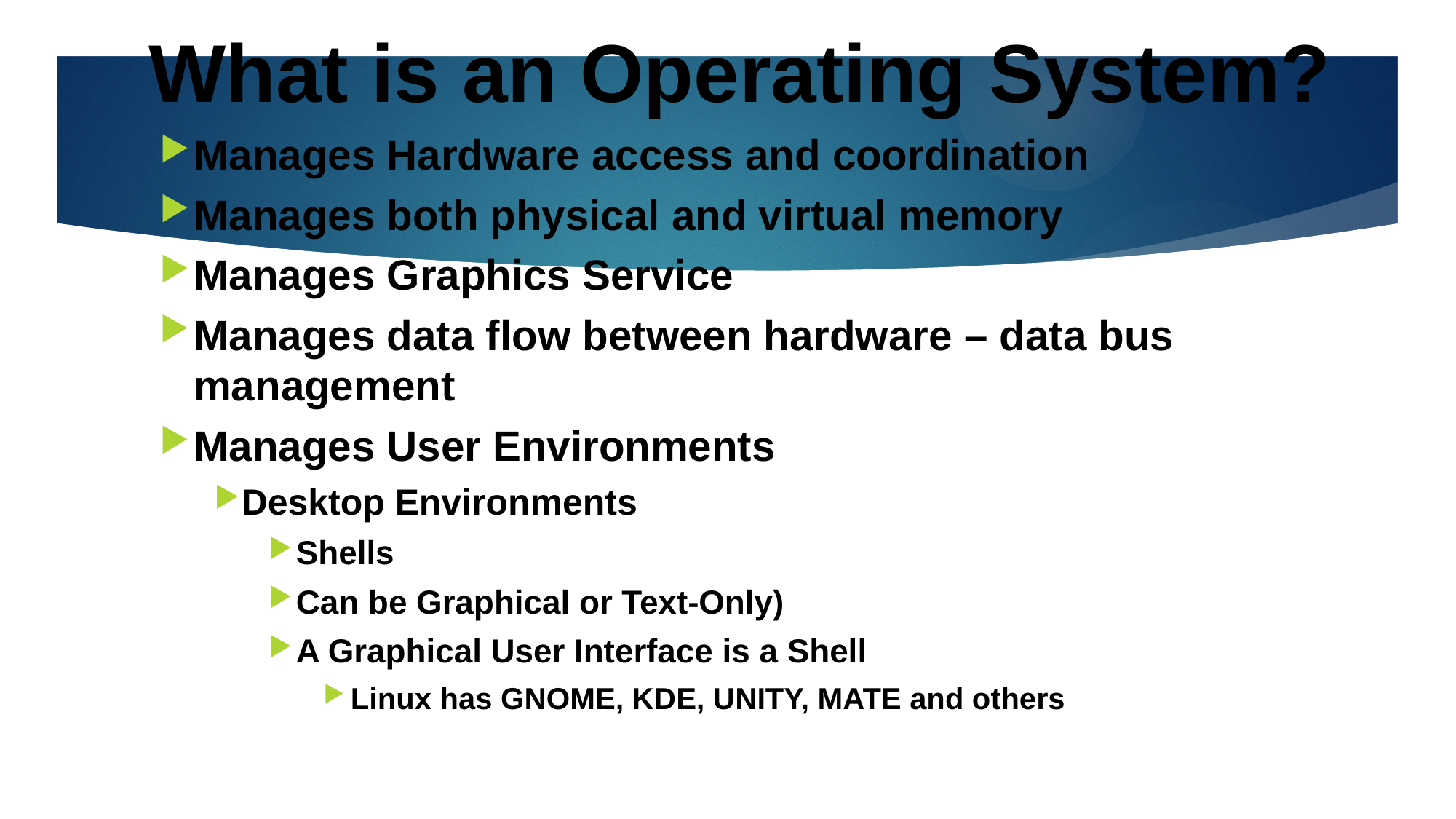

# What is an Operating System?
Manages Hardware access and coordination
Manages both physical and virtual memory
Manages Graphics Service
Manages data flow between hardware – data bus management
Manages User Environments
Desktop Environments
Shells
Can be Graphical or Text-Only)
A Graphical User Interface is a Shell
Linux has GNOME, KDE, UNITY, MATE and others